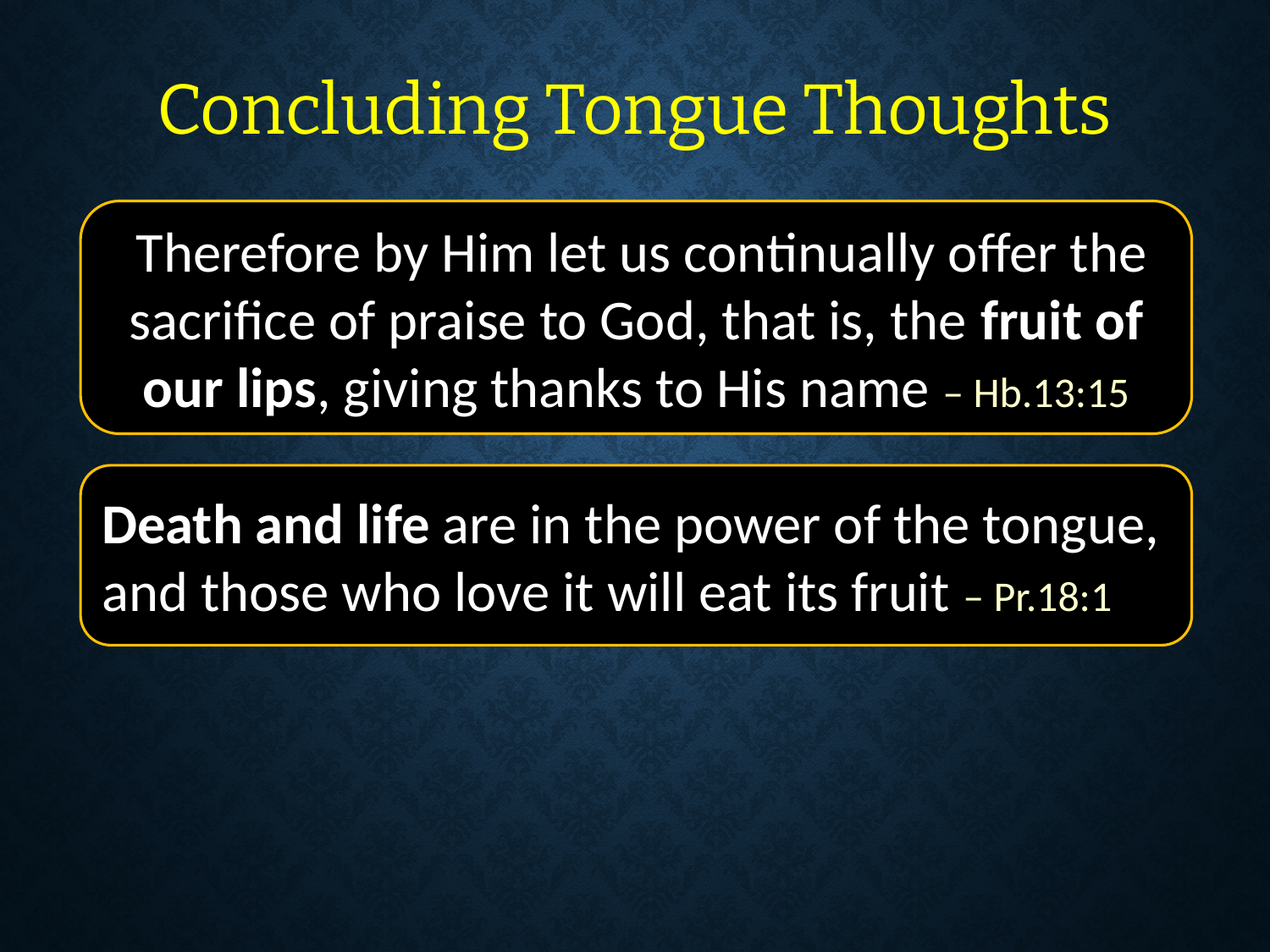

# Concluding Tongue Thoughts
 Therefore by Him let us continually offer the sacrifice of praise to God, that is, the fruit of our lips, giving thanks to His name – Hb.13:15

Death and life are in the power of the tongue, and those who love it will eat its fruit – Pr.18:1